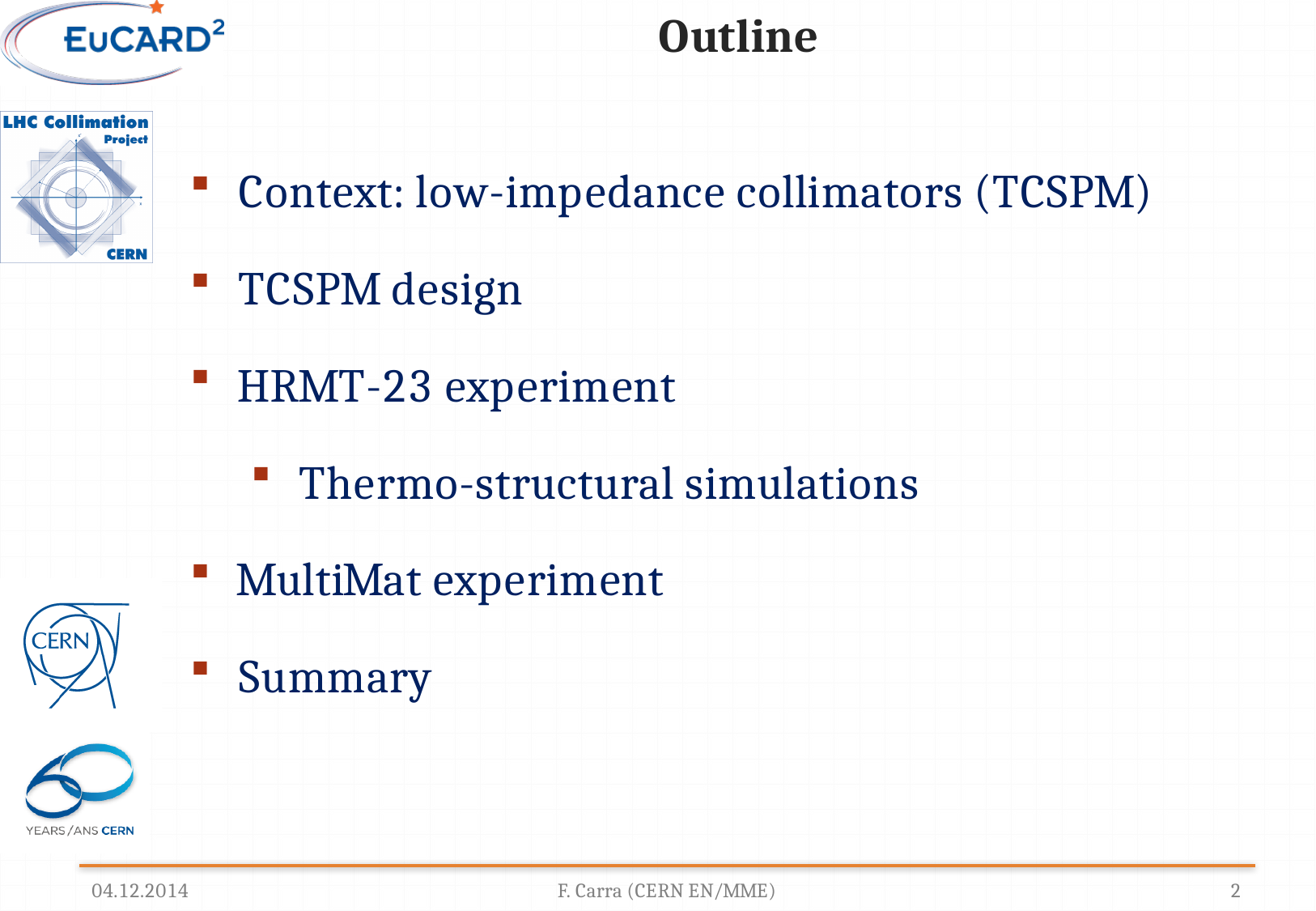

# Outline
Context: low-impedance collimators (TCSPM)
TCSPM design
HRMT-23 experiment
Thermo-structural simulations
MultiMat experiment
Summary
04.12.2014
F. Carra (CERN EN/MME)
2